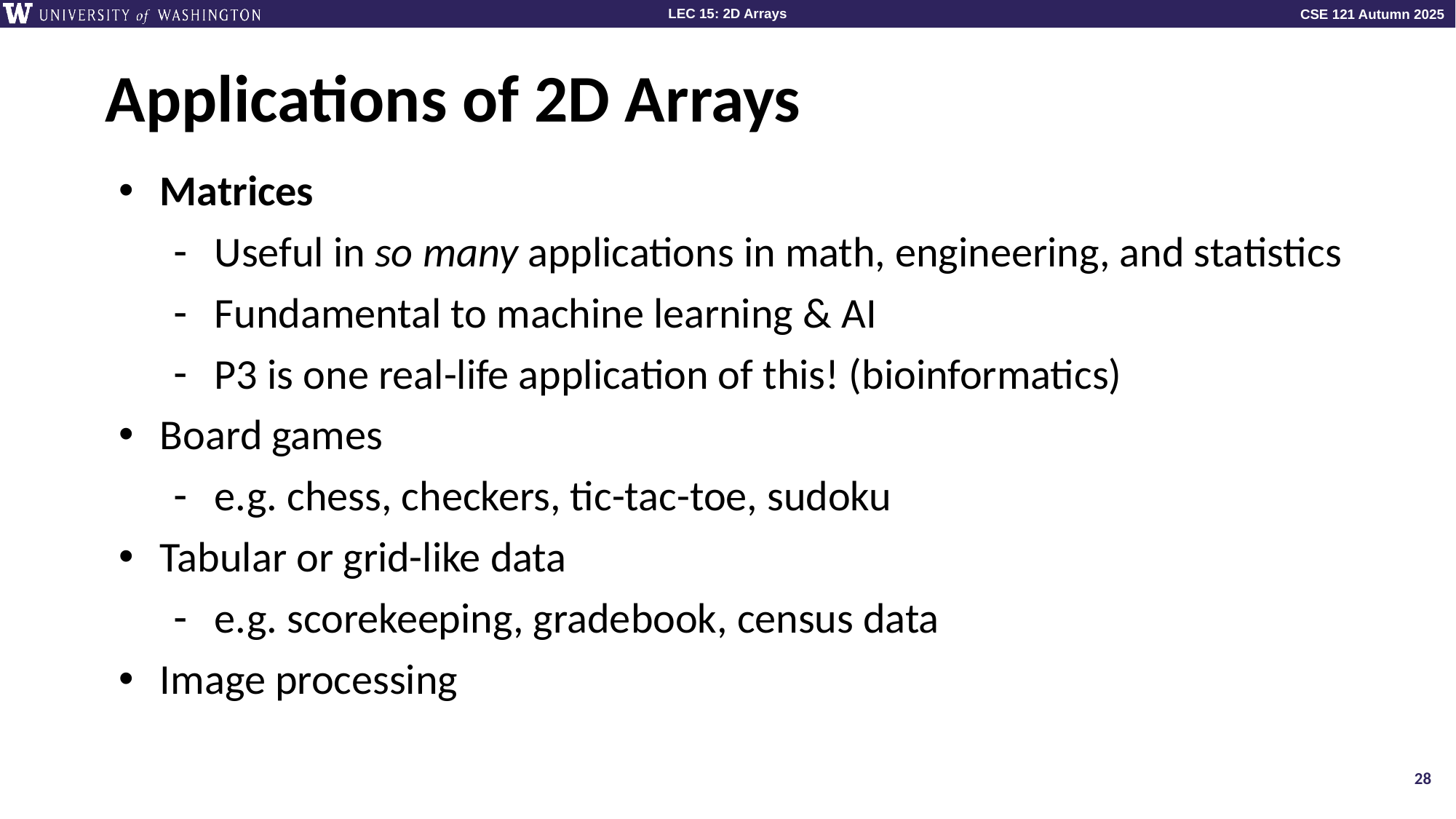

# Applications of 2D Arrays
Matrices
Useful in so many applications in math, engineering, and statistics
Fundamental to machine learning & AI
P3 is one real-life application of this! (bioinformatics)
Board games
e.g. chess, checkers, tic-tac-toe, sudoku
Tabular or grid-like data
e.g. scorekeeping, gradebook, census data
Image processing
28